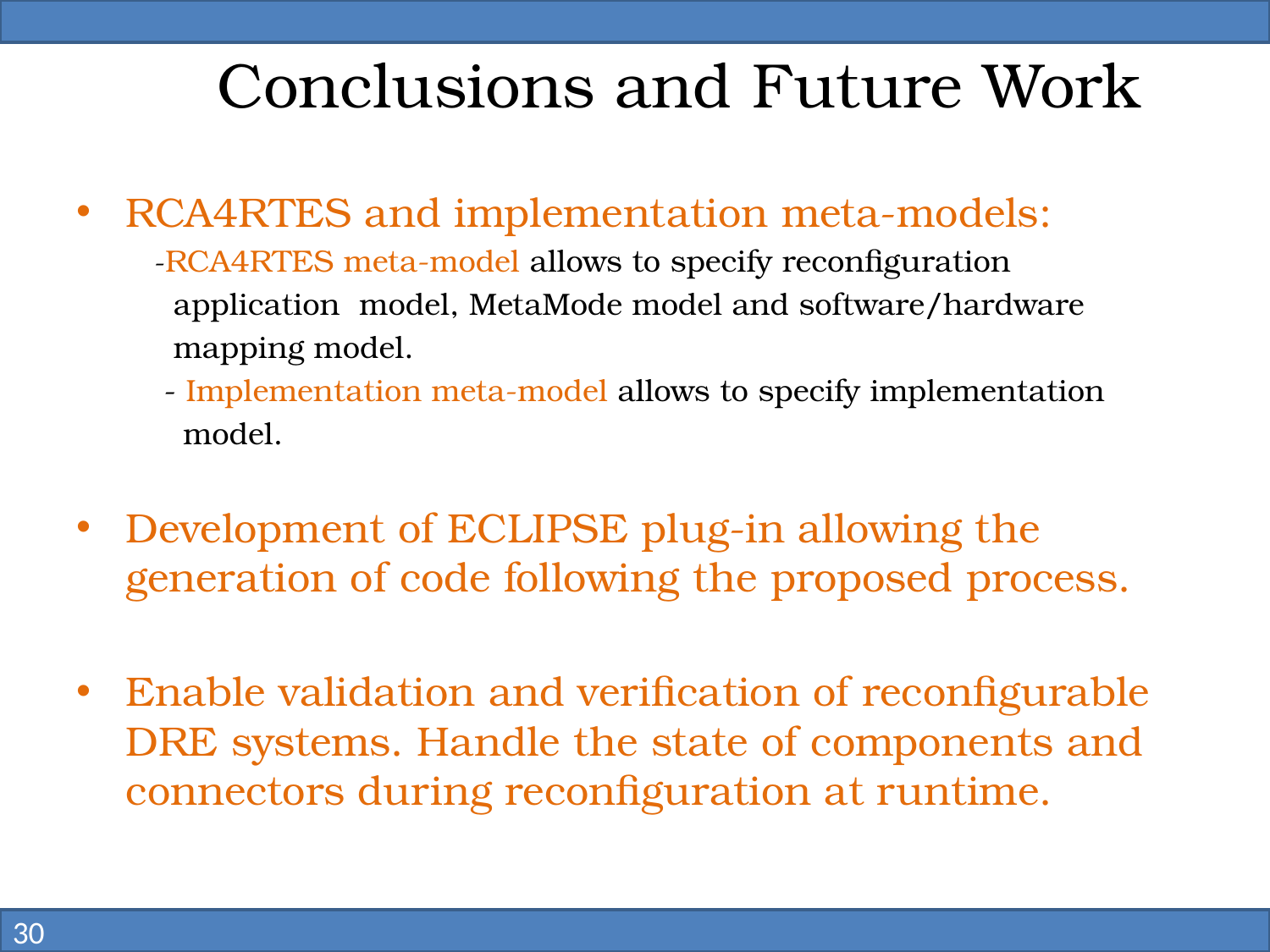

# Conclusions and Future Work
RCA4RTES and implementation meta-models:
         -RCA4RTES meta-model allows to specify reconfiguration
          application  model, MetaMode model and software/hardware
          mapping model.
         - Implementation meta-model allows to specify implementation
           model.

Development of ECLIPSE plug-in allowing the generation of code following the proposed process.

Enable validation and verification of reconfigurable DRE systems. Handle the state of components and connectors during reconfiguration at runtime.

30